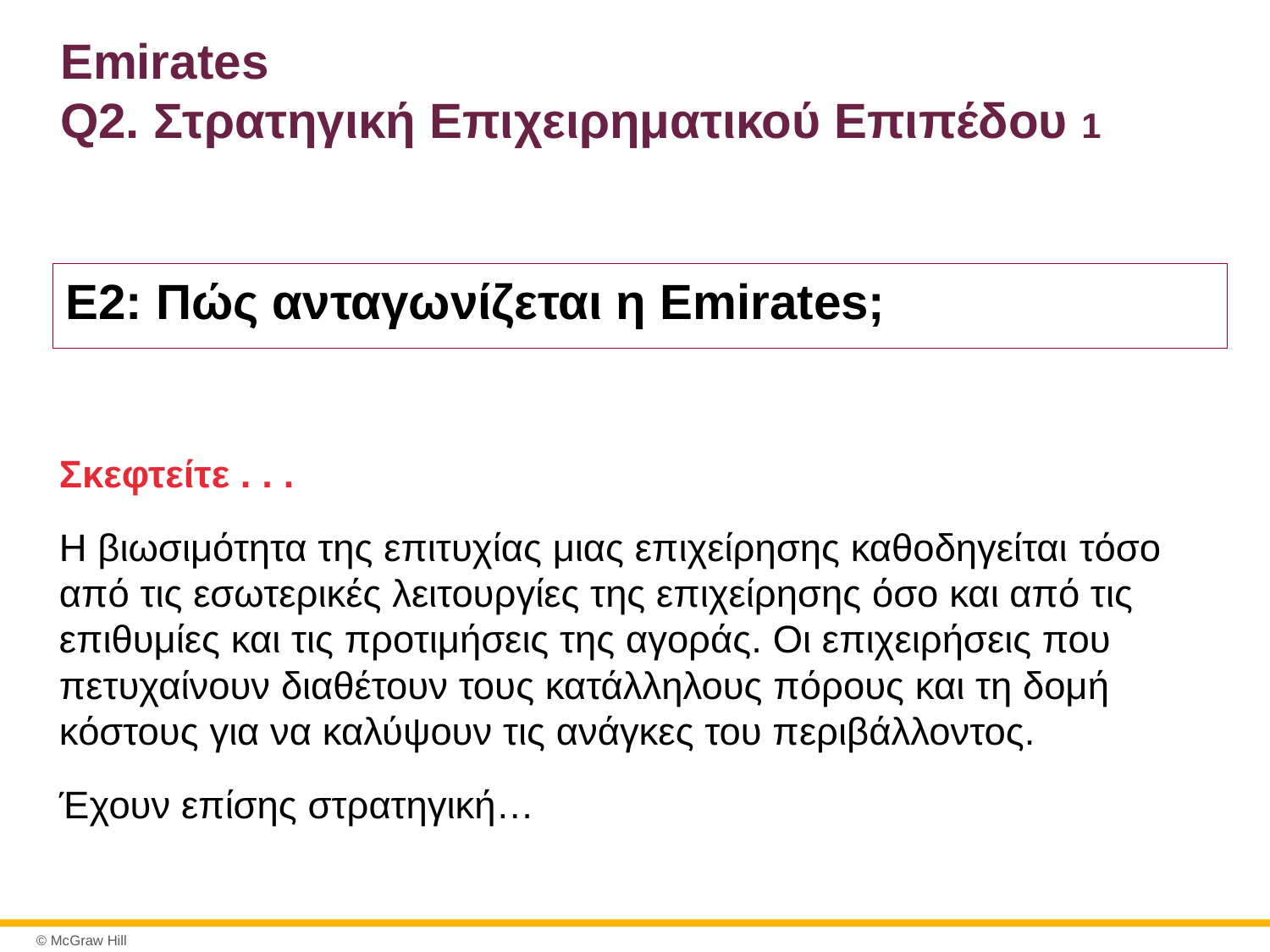

# Emirates Q2. Στρατηγική Επιχειρηματικού Επιπέδου 1
Ε2: Πώς ανταγωνίζεται η Emirates;
Σκεφτείτε . . .
Η βιωσιμότητα της επιτυχίας μιας επιχείρησης καθοδηγείται τόσο από τις εσωτερικές λειτουργίες της επιχείρησης όσο και από τις επιθυμίες και τις προτιμήσεις της αγοράς. Οι επιχειρήσεις που πετυχαίνουν διαθέτουν τους κατάλληλους πόρους και τη δομή κόστους για να καλύψουν τις ανάγκες του περιβάλλοντος.
Έχουν επίσης στρατηγική…